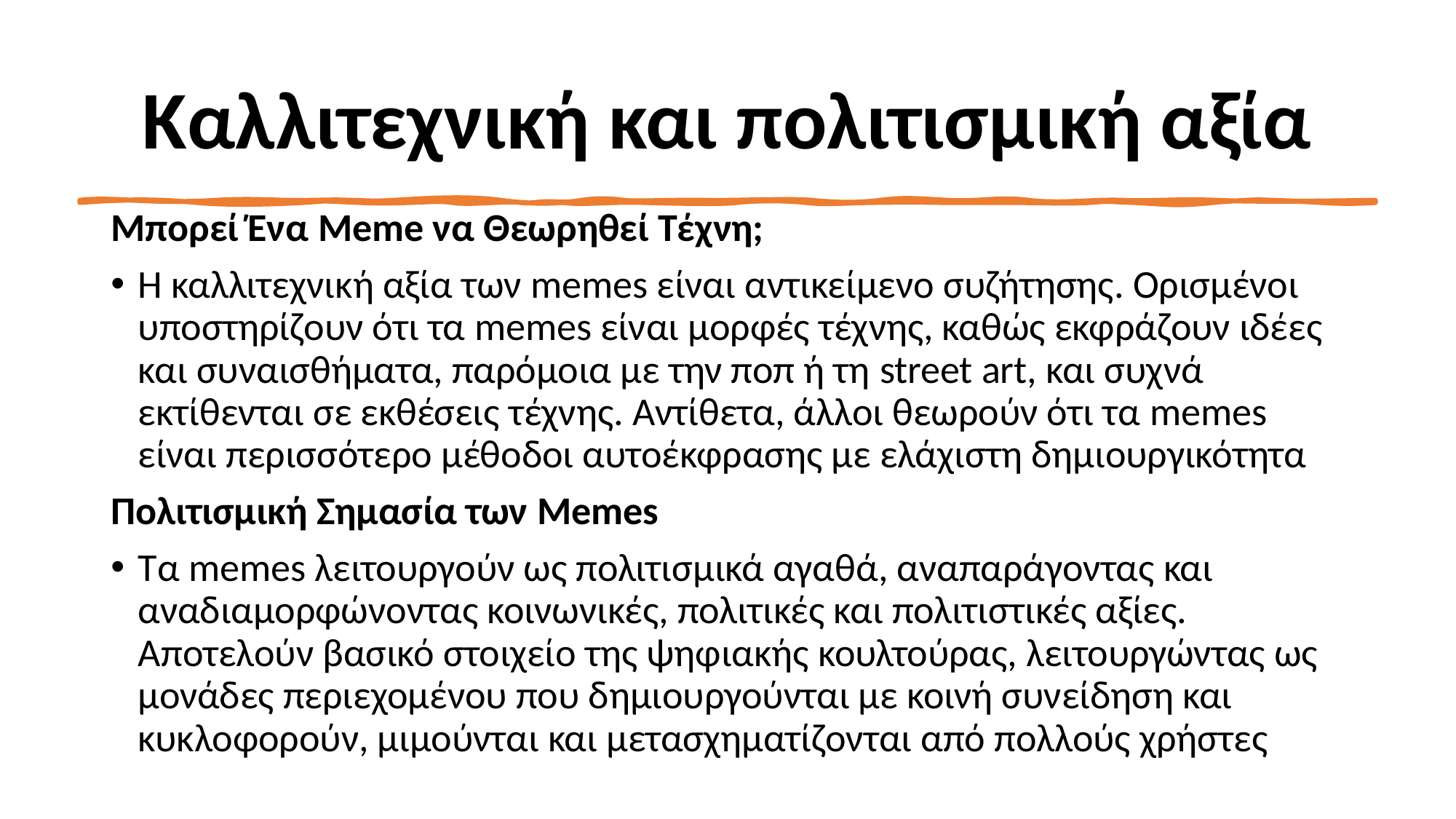

# Καλλιτεχνική και πολιτισμική αξία

Μπορεί Ένα Meme να Θεωρηθεί Τέχνη;
Η καλλιτεχνική αξία των memes είναι αντικείμενο συζήτησης. Ορισμένοι υποστηρίζουν ότι τα memes είναι μορφές τέχνης, καθώς εκφράζουν ιδέες και συναισθήματα, παρόμοια με την ποπ ή τη street art, και συχνά εκτίθενται σε εκθέσεις τέχνης. Αντίθετα, άλλοι θεωρούν ότι τα memes είναι περισσότερο μέθοδοι αυτοέκφρασης με ελάχιστη δημιουργικότητα
Πολιτισμική Σημασία των Memes
Τα memes λειτουργούν ως πολιτισμικά αγαθά, αναπαράγοντας και αναδιαμορφώνοντας κοινωνικές, πολιτικές και πολιτιστικές αξίες. Αποτελούν βασικό στοιχείο της ψηφιακής κουλτούρας, λειτουργώντας ως μονάδες περιεχομένου που δημιουργούνται με κοινή συνείδηση και κυκλοφορούν, μιμούνται και μετασχηματίζονται από πολλούς χρήστες